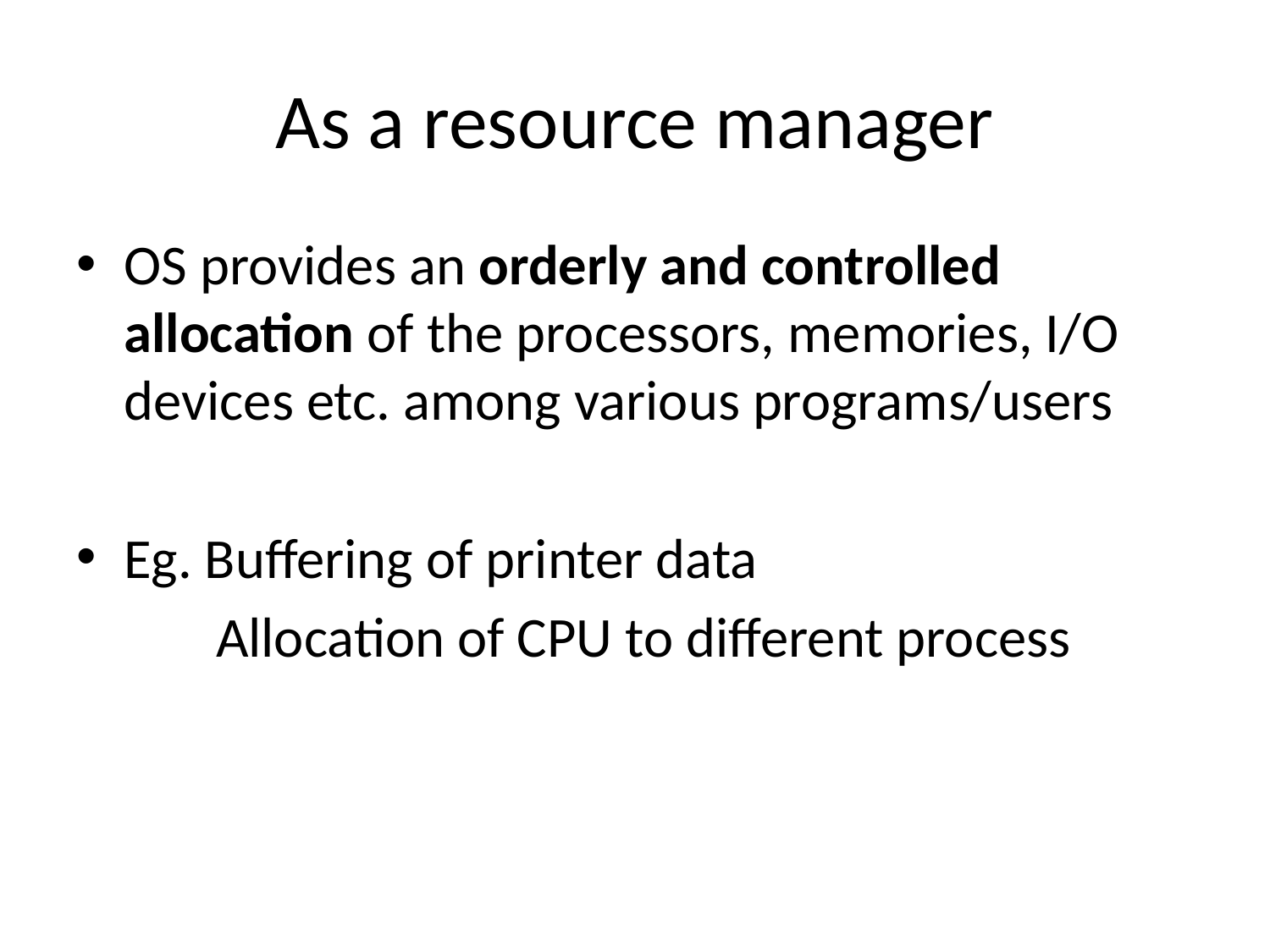

# As a resource manager
OS provides an orderly and controlled allocation of the processors, memories, I/O devices etc. among various programs/users

Eg. Buffering of printer data
           Allocation of CPU to different process